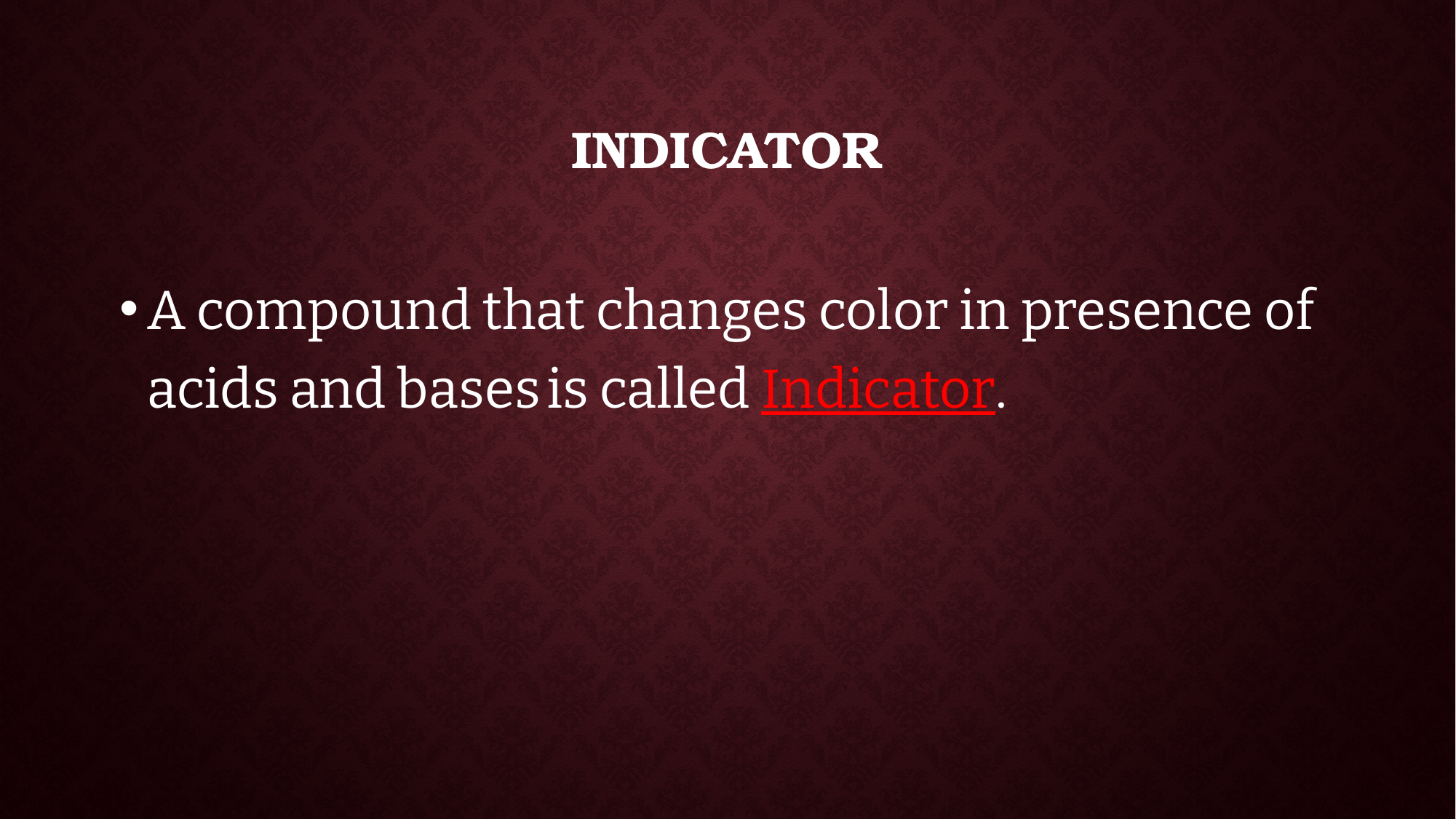

# Indicator
A compound that changes color in presence of acids and bases is called Indicator.